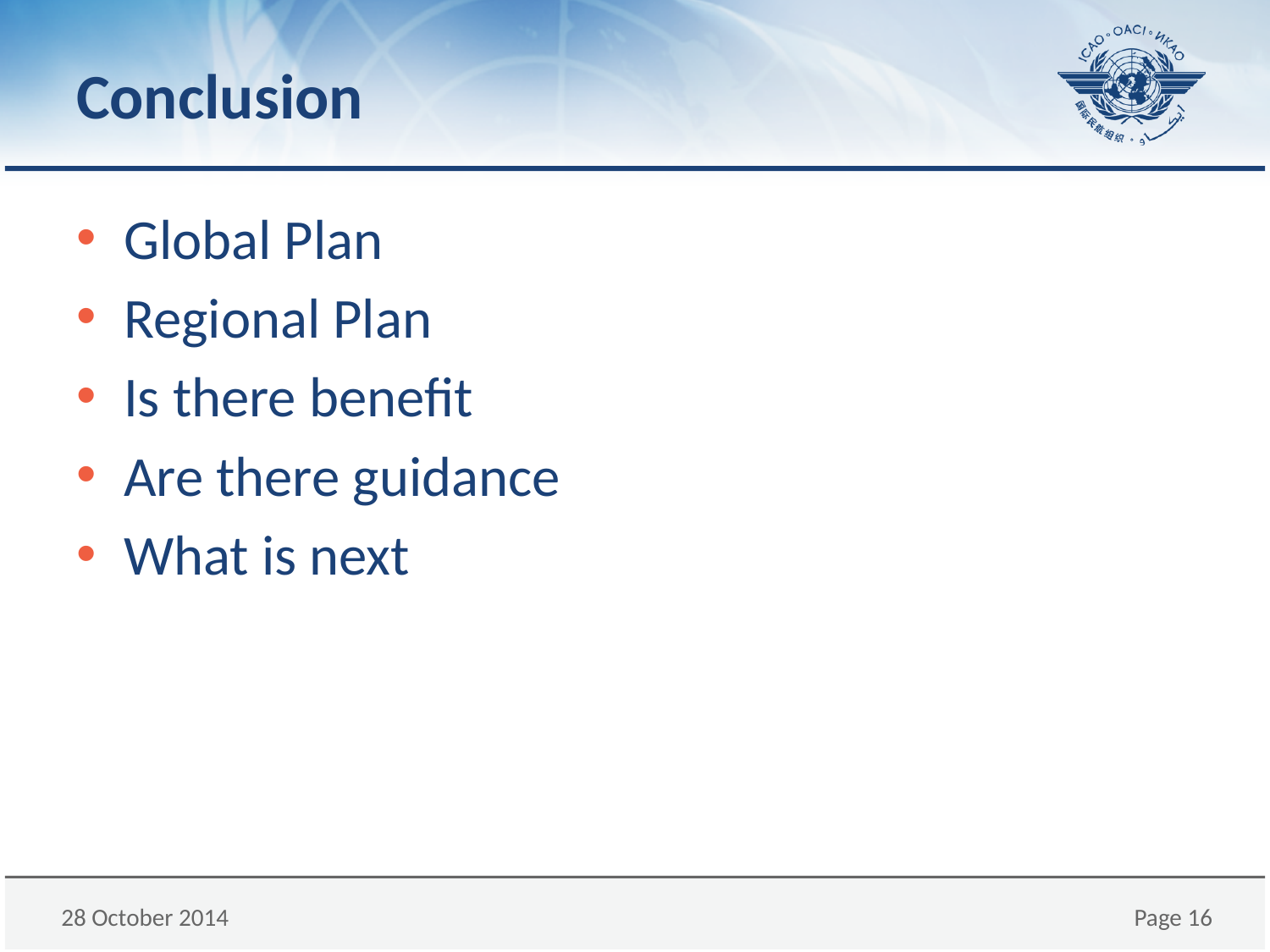

# Conclusion
Global Plan
Regional Plan
Is there benefit
Are there guidance
What is next